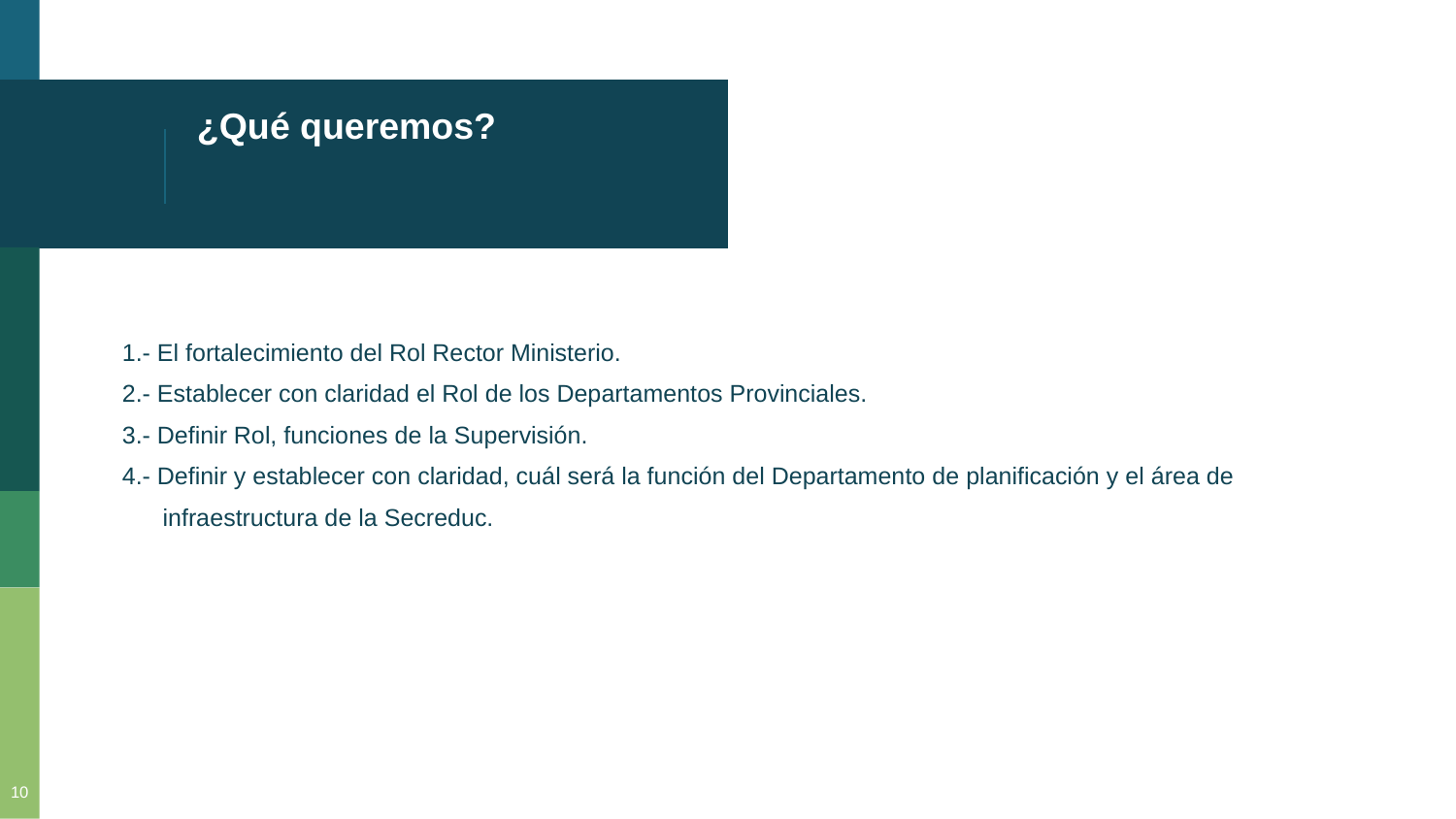

# ¿Qué queremos?

1.- El fortalecimiento del Rol Rector Ministerio.
2.- Establecer con claridad el Rol de los Departamentos Provinciales.
3.- Definir Rol, funciones de la Supervisión.
4.- Definir y establecer con claridad, cuál será la función del Departamento de planificación y el área de
      infraestructura de la Secreduc.

10